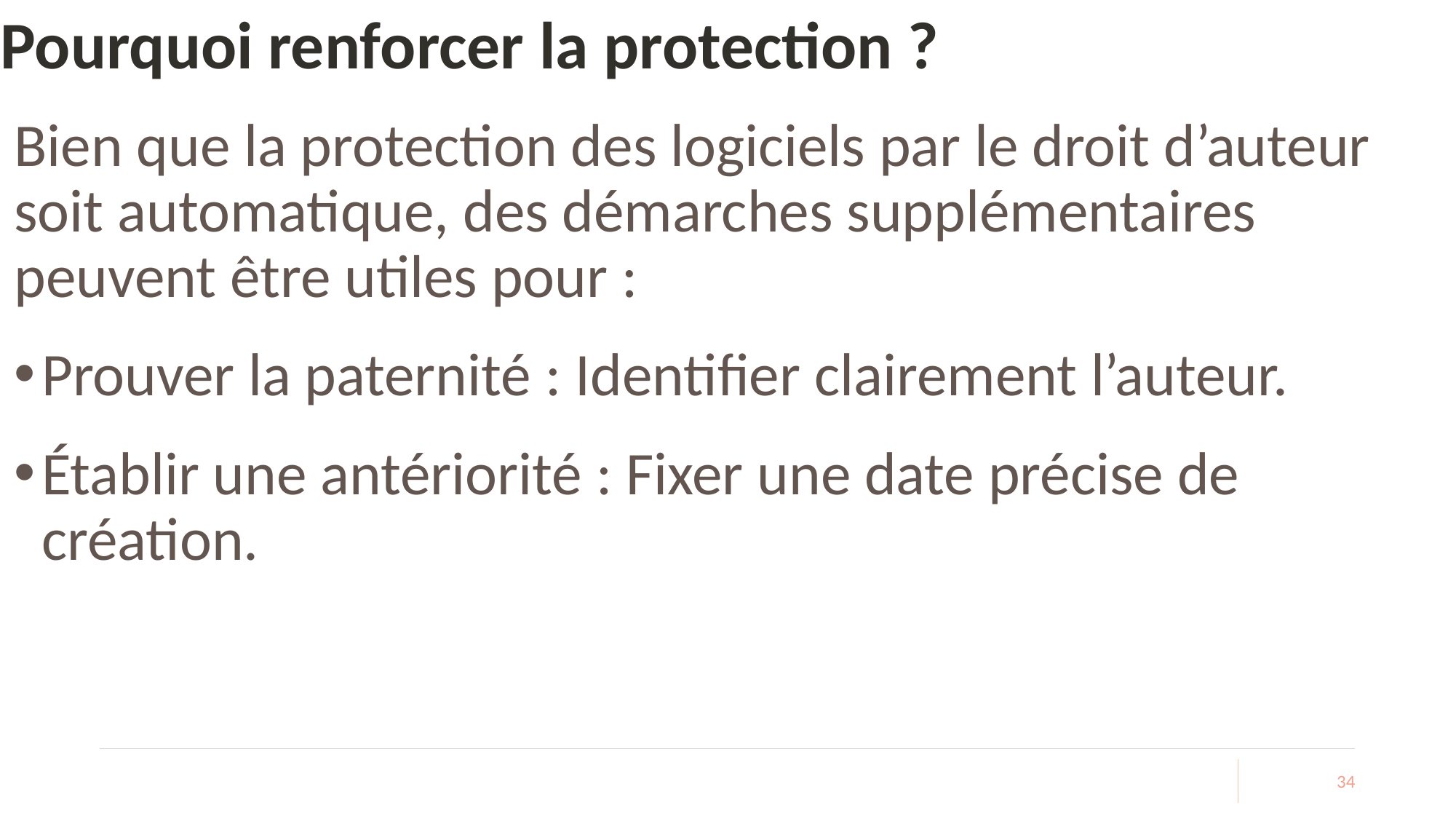

# Pourquoi renforcer la protection ?
Bien que la protection des logiciels par le droit d’auteur soit automatique, des démarches supplémentaires peuvent être utiles pour :
Prouver la paternité : Identifier clairement l’auteur.
Établir une antériorité : Fixer une date précise de création.

34